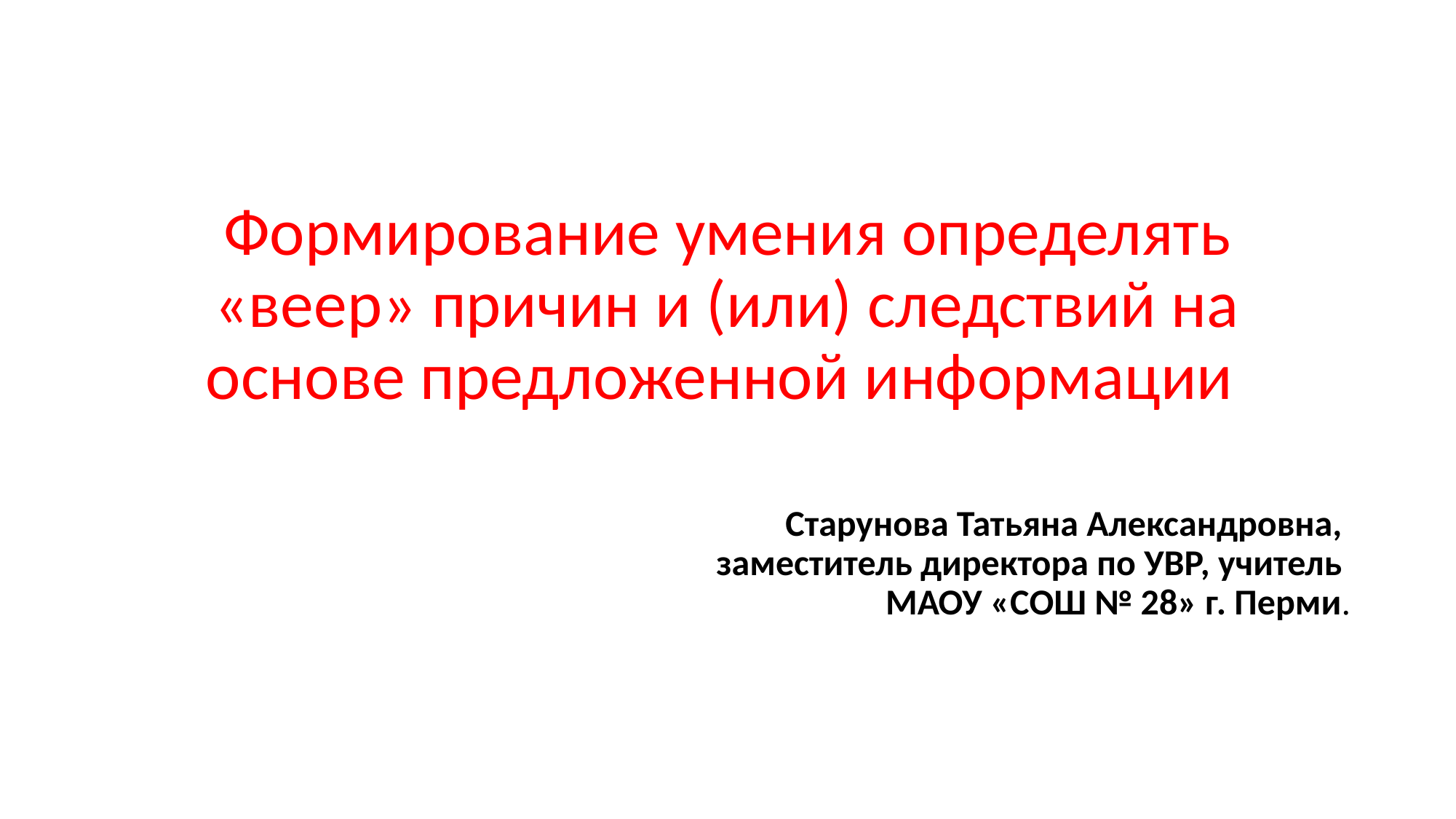

# Формирование умения определять «веер» причин и (или) следствий на основе предложенной информации
Старунова Татьяна Александровна,
заместитель директора по УВР, учитель
МАОУ «СОШ № 28» г. Перми.